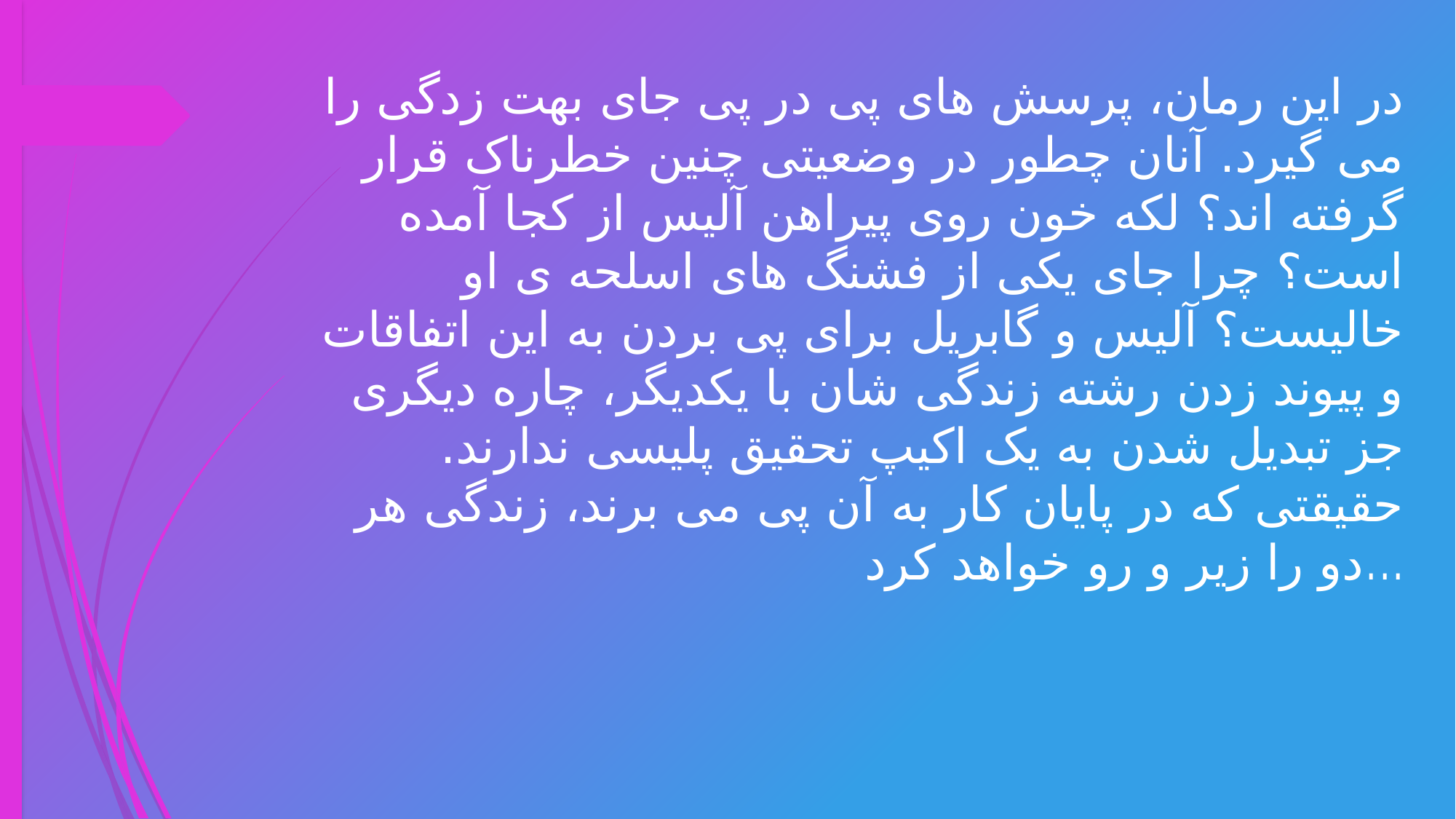

# در این رمان، پرسش های پی در پی جای بهت زدگی را می گیرد. آنان چطور در وضعیتی چنین خطرناک قرار گرفته اند؟ لکه خون روی پیراهن آلیس از کجا آمده است؟ چرا جای یکی از فشنگ های اسلحه ی او خالیست؟ آلیس و گابریل برای پی بردن به این اتفاقات و پیوند زدن رشته زندگی شان با یکدیگر، چاره دیگری جز تبدیل شدن به یک اکیپ تحقیق پلیسی ندارند. حقیقتی که در پایان کار به آن پی می برند، زندگی هر دو را زیر و رو خواهد کرد...